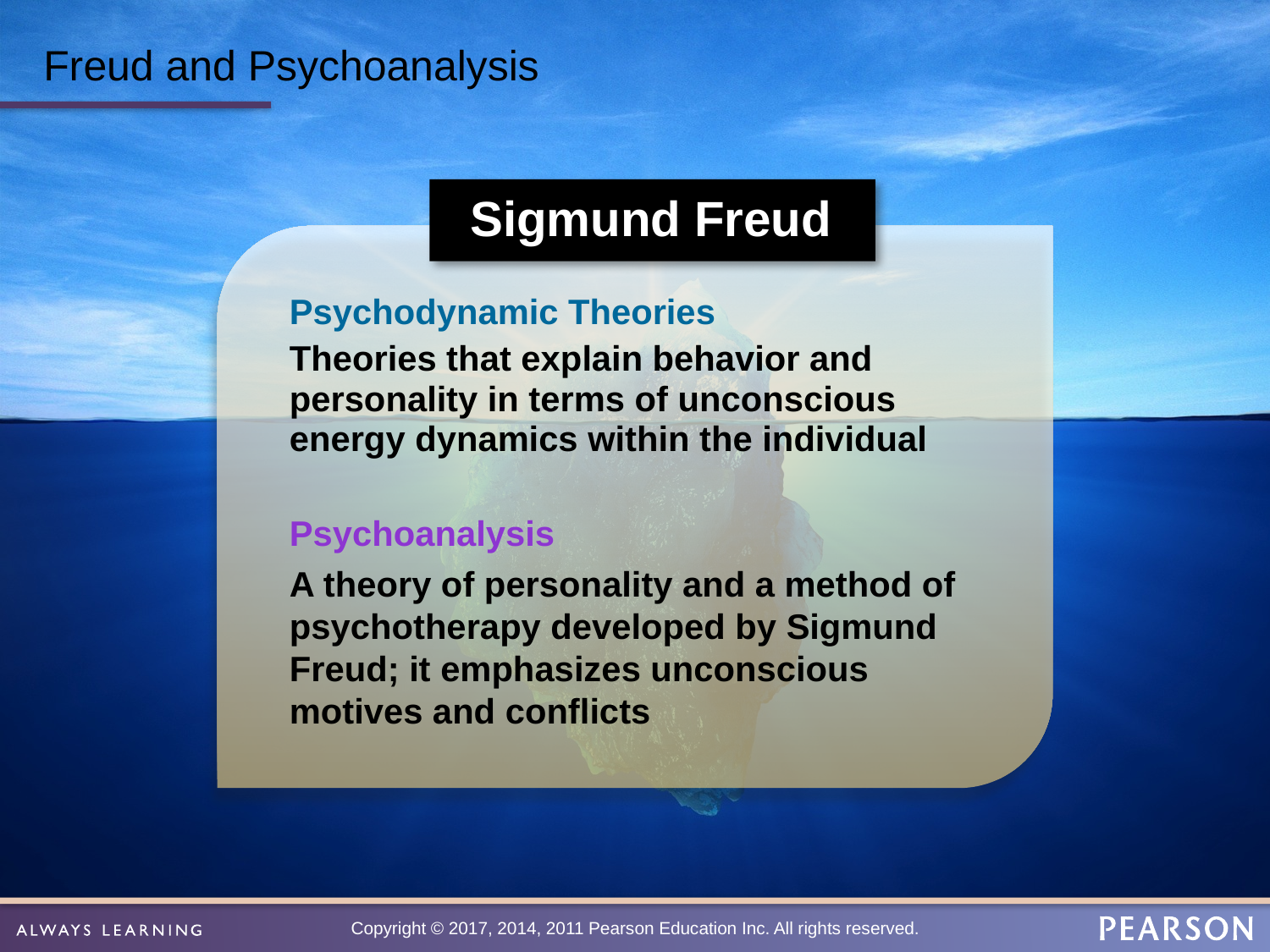

# Freud and Psychoanalysis

Sigmund Freud

Psychodynamic Theories
Theories that explain behavior and personality in terms of unconscious energy dynamics within the individual

Psychoanalysis
A theory of personality and a method of psychotherapy developed by Sigmund Freud; it emphasizes unconscious motives and conflicts